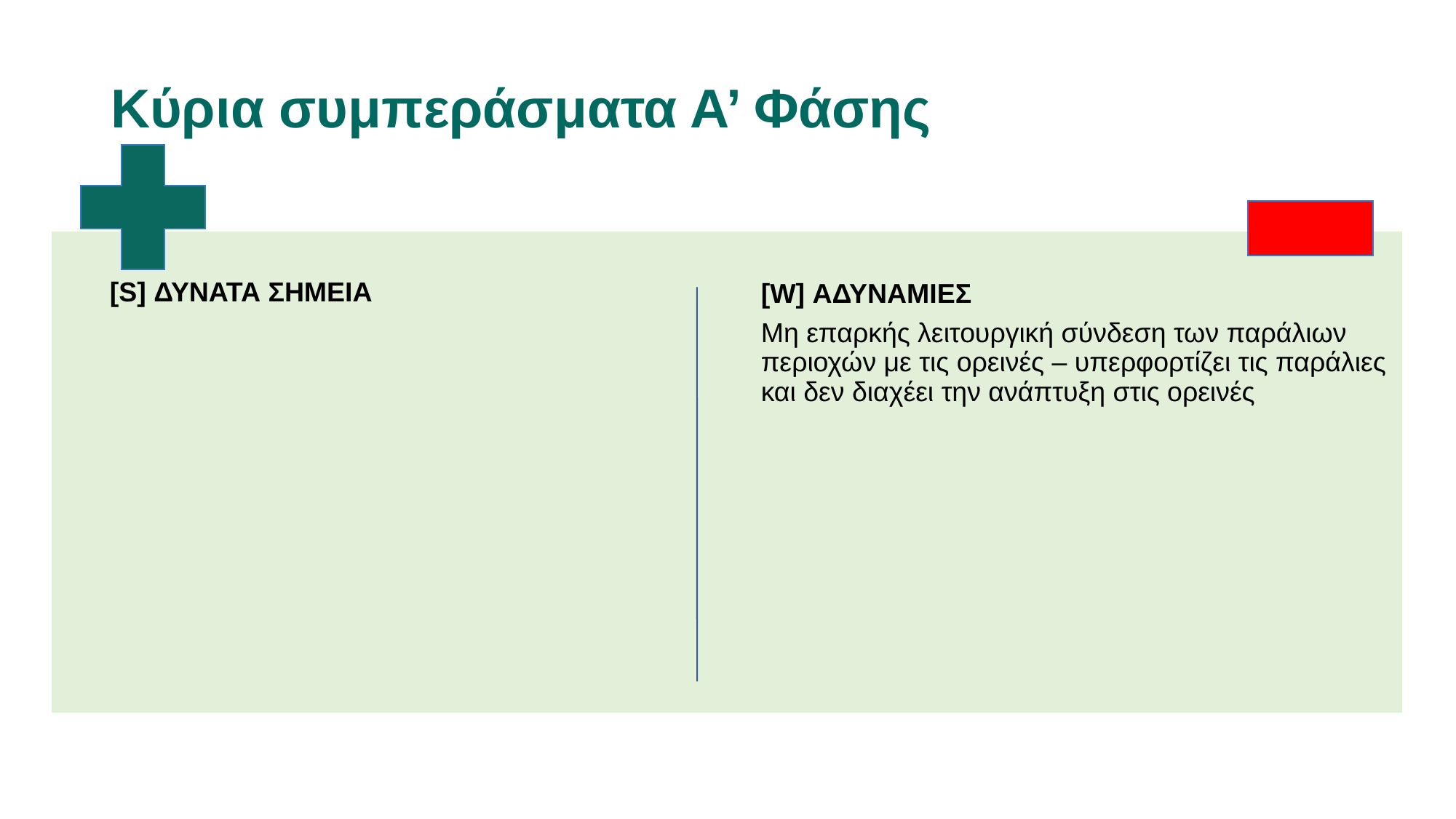

Κύρια συμπεράσματα Α’ Φάσης
[S] ΔυνατΑ ΣημεΙα

[W] ΑδυναμΙες
Μη επαρκής λειτουργική σύνδεση των παράλιων περιοχών με τις ορεινές – υπερφορτίζει τις παράλιες και δεν διαχέει την ανάπτυξη στις ορεινές

7